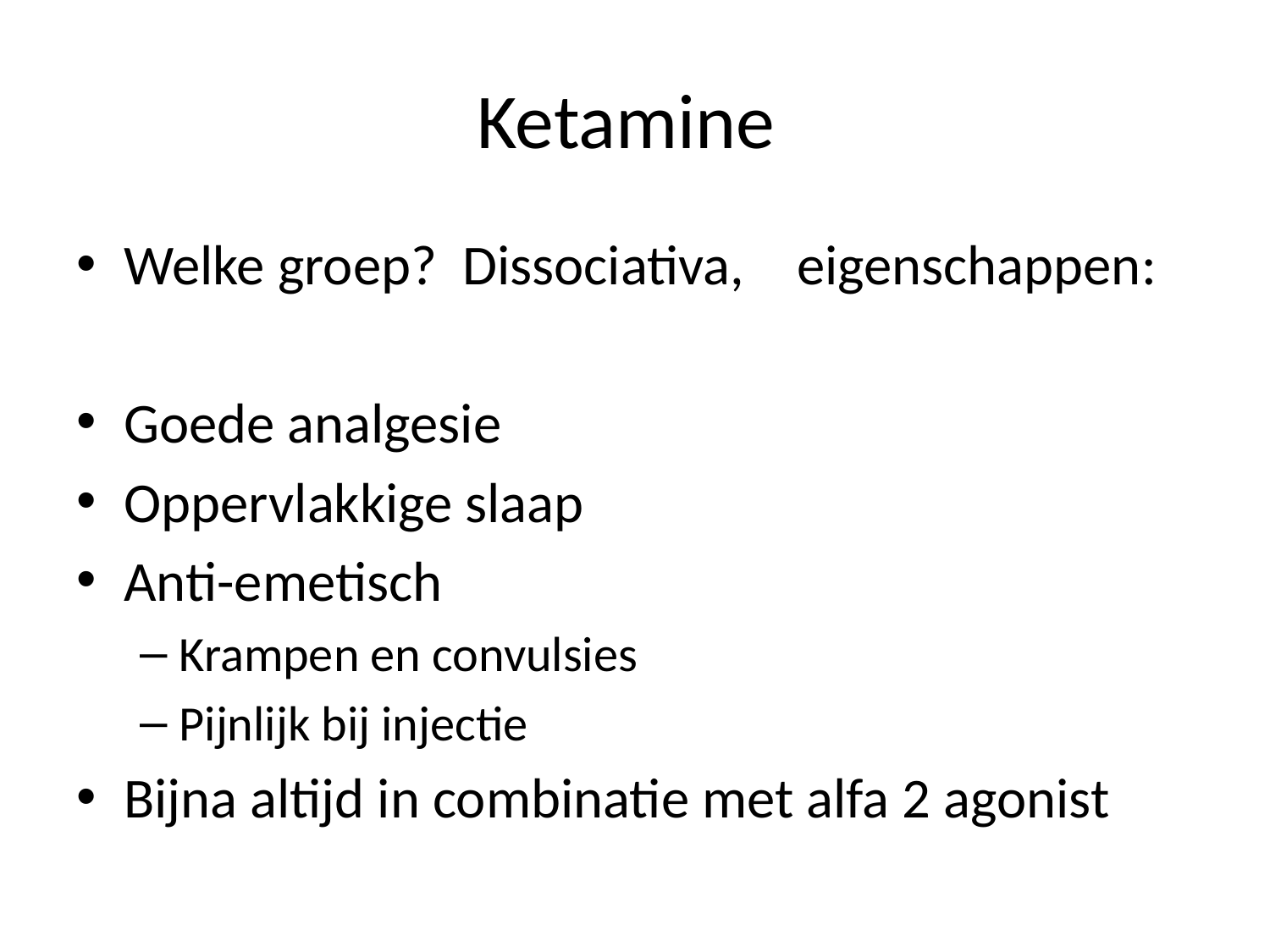

# Ketamine
Welke groep?  Dissociativa,	   eigenschappen:

Goede analgesie
Oppervlakkige slaap
Anti-emetisch
Krampen en convulsies
Pijnlijk bij injectie
Bijna altijd in combinatie met alfa 2 agonist